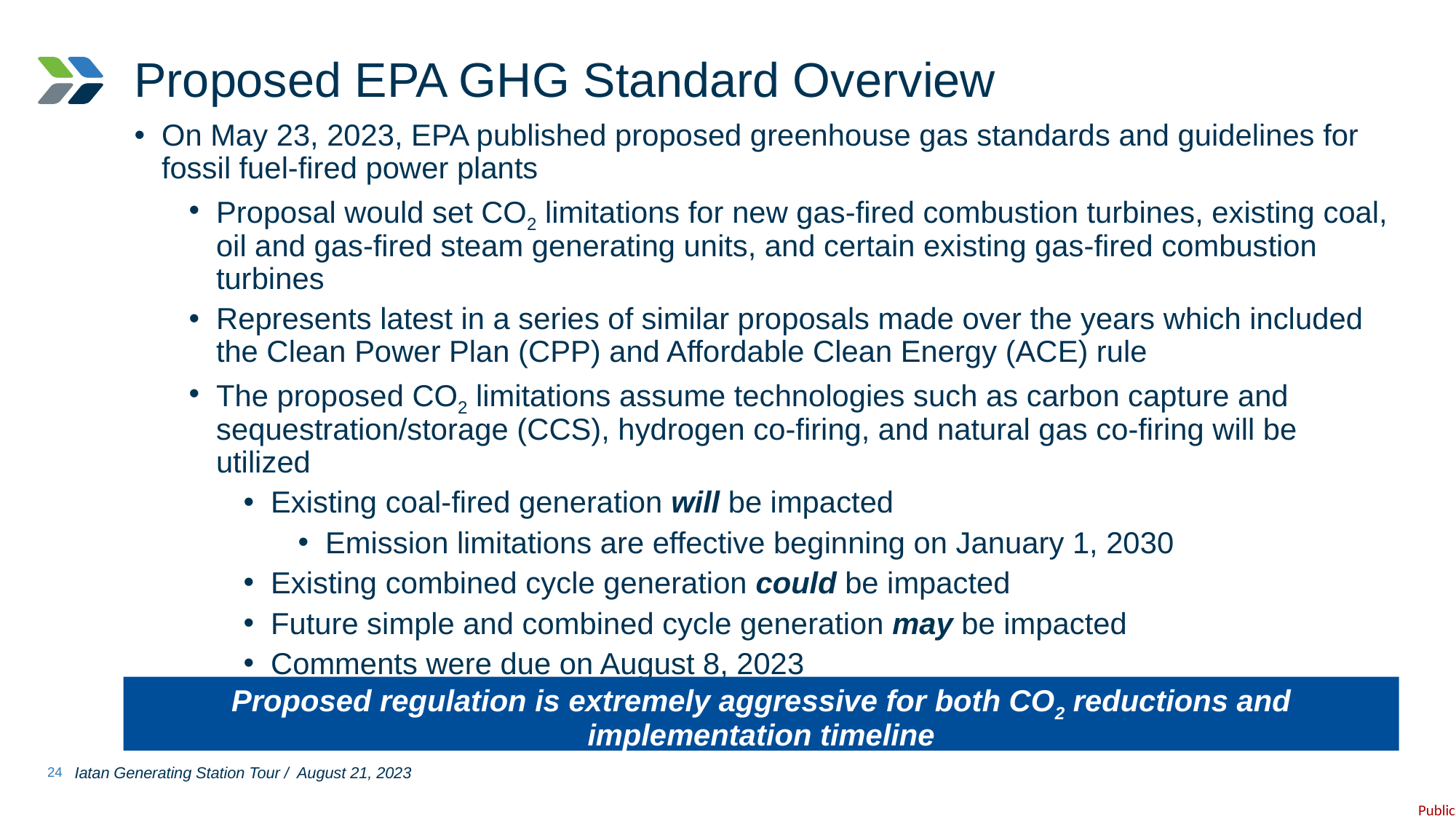

# Proposed EPA GHG Standard Overview
On May 23, 2023, EPA published proposed greenhouse gas standards and guidelines for fossil fuel-fired power plants
Proposal would set CO2 limitations for new gas-fired combustion turbines, existing coal, oil and gas-fired steam generating units, and certain existing gas-fired combustion turbines
Represents latest in a series of similar proposals made over the years which included the Clean Power Plan (CPP) and Affordable Clean Energy (ACE) rule
The proposed CO2 limitations assume technologies such as carbon capture and sequestration/storage (CCS), hydrogen co-firing, and natural gas co-firing will be utilized
Existing coal-fired generation will be impacted
Emission limitations are effective beginning on January 1, 2030
Existing combined cycle generation could be impacted
Future simple and combined cycle generation may be impacted
Comments were due on August 8, 2023
Proposed regulation is extremely aggressive for both CO2 reductions and implementation timeline
24
Iatan Generating Station Tour /  August 21, 2023